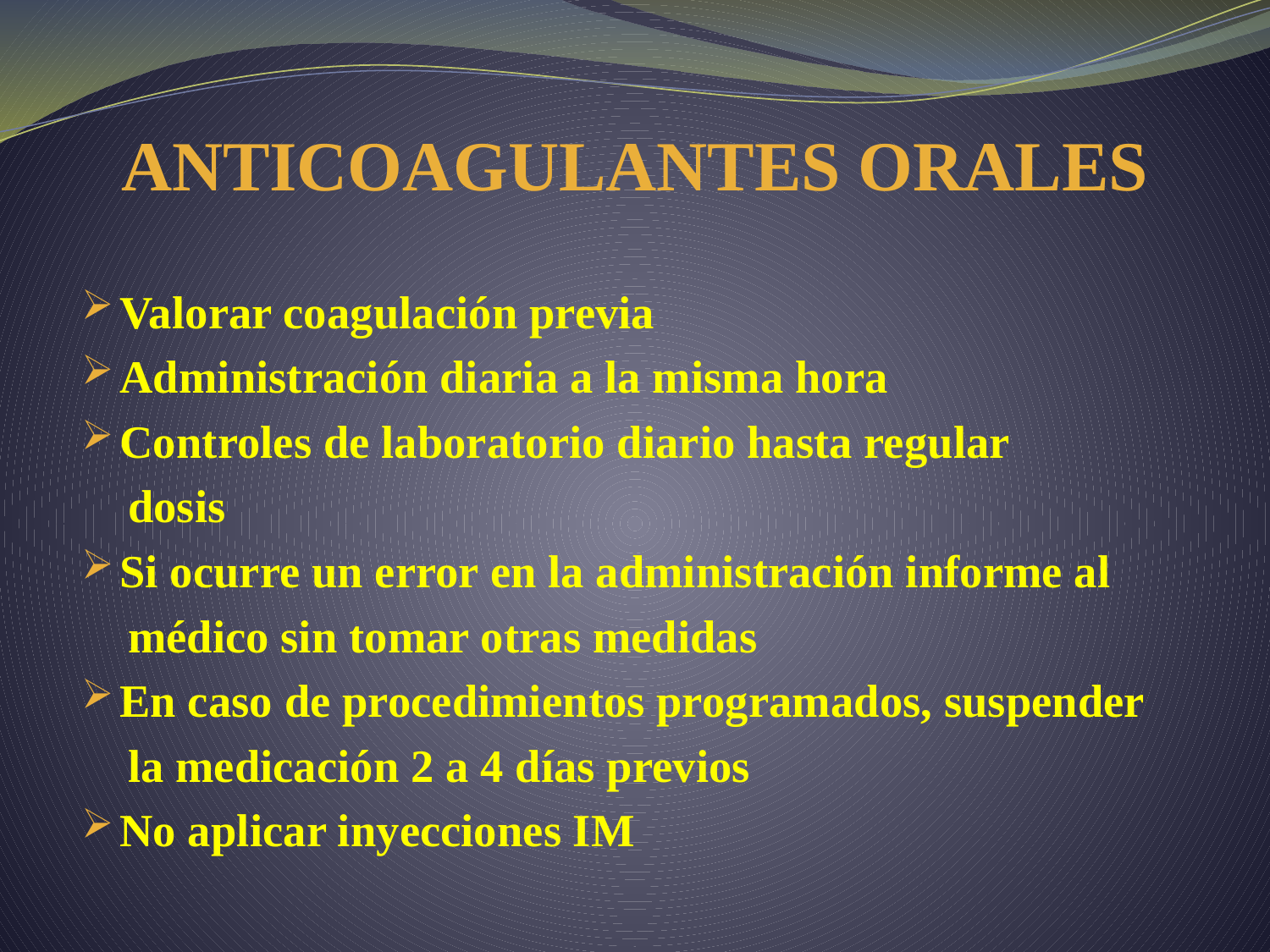

# ANTICOAGULANTES ORALES
 Valorar coagulación previa
 Administración diaria a la misma hora
 Controles de laboratorio diario hasta regular
    dosis
 Si ocurre un error en la administración informe al
    médico sin tomar otras medidas
 En caso de procedimientos programados, suspender
    la medicación 2 a 4 días previos
 No aplicar inyecciones IM